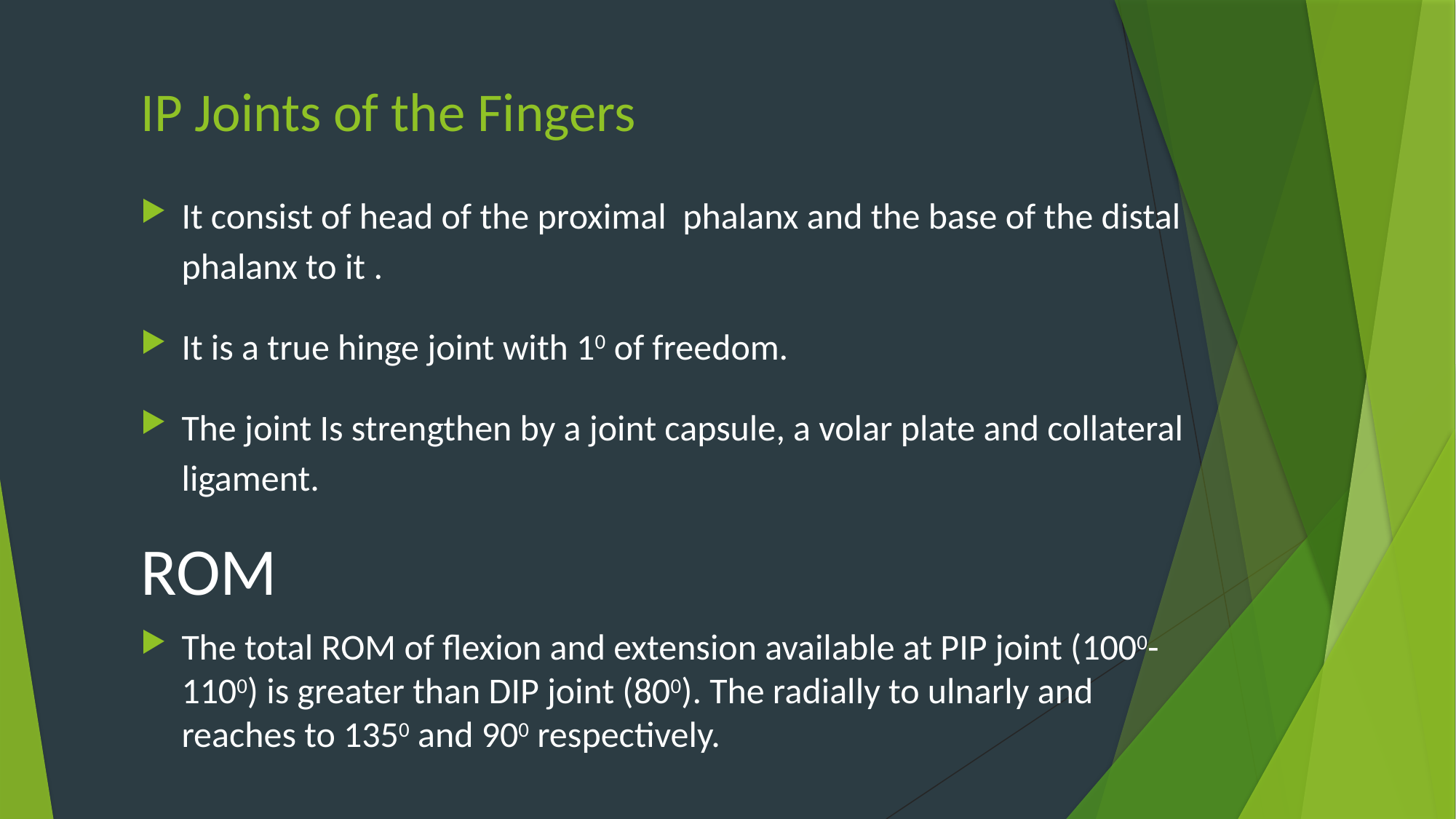

# IP Joints of the Fingers
It consist of head of the proximal  phalanx and the base of the distal phalanx to it .
It is a true hinge joint with 10 of freedom.
The joint Is strengthen by a joint capsule, a volar plate and collateral ligament.
ROM
The total ROM of flexion and extension available at PIP joint (1000-1100) is greater than DIP joint (800). The radially to ulnarly and reaches to 1350 and 900 respectively.